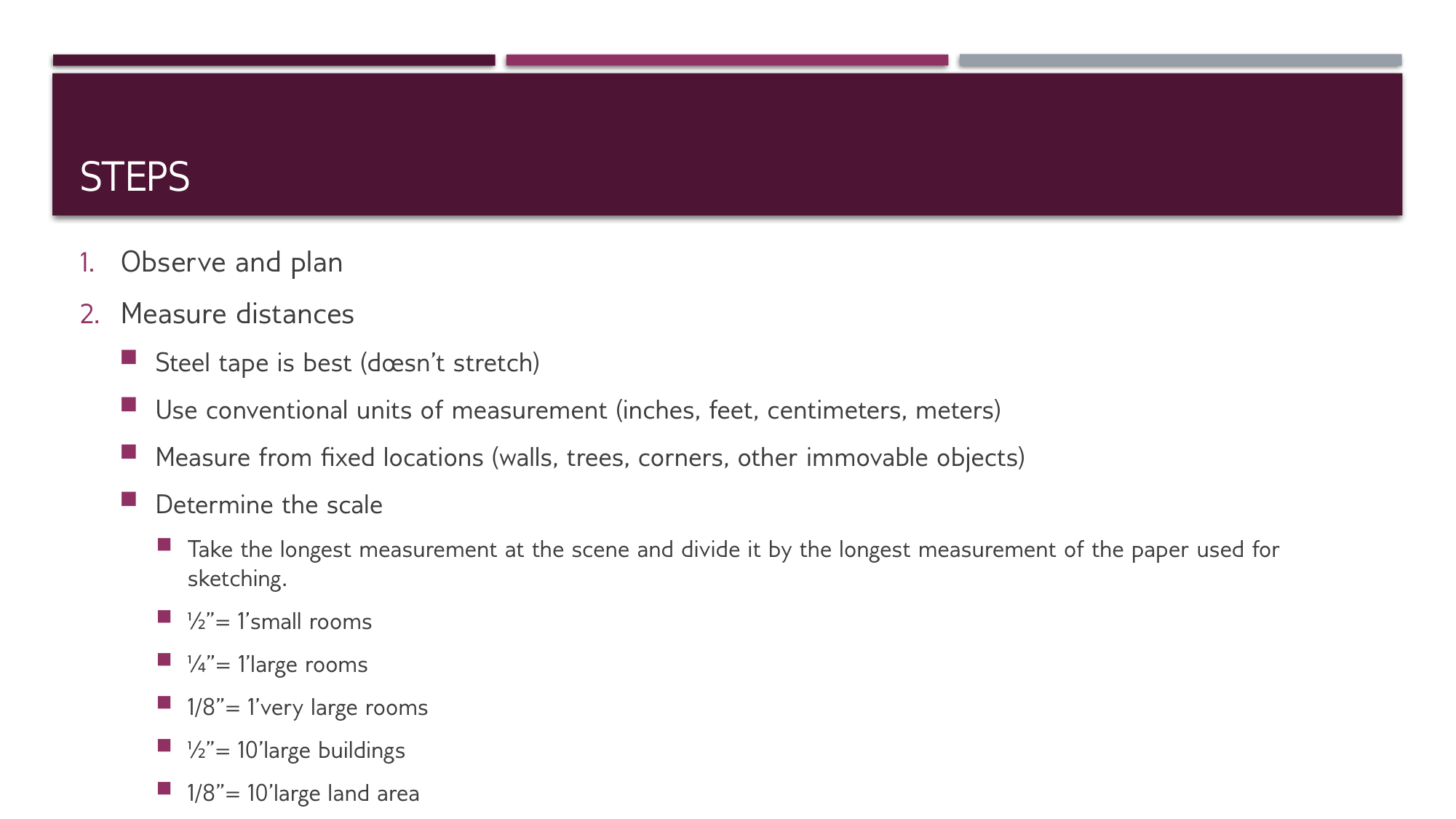

# steps

Observe and plan
Measure distances
Steel tape is best (doesn’t stretch)
Use conventional units of measurement (inches, feet, centimeters, meters)
Measure from fixed locations (walls, trees, corners, other immovable objects)
Determine the scale
Take the longest measurement at the scene and divide it by the longest measurement of the paper used for sketching.
½”= 1’small rooms
¼”= 1’large rooms
1/8”= 1’very large rooms
½”= 10’large buildings
1/8”= 10’large land area